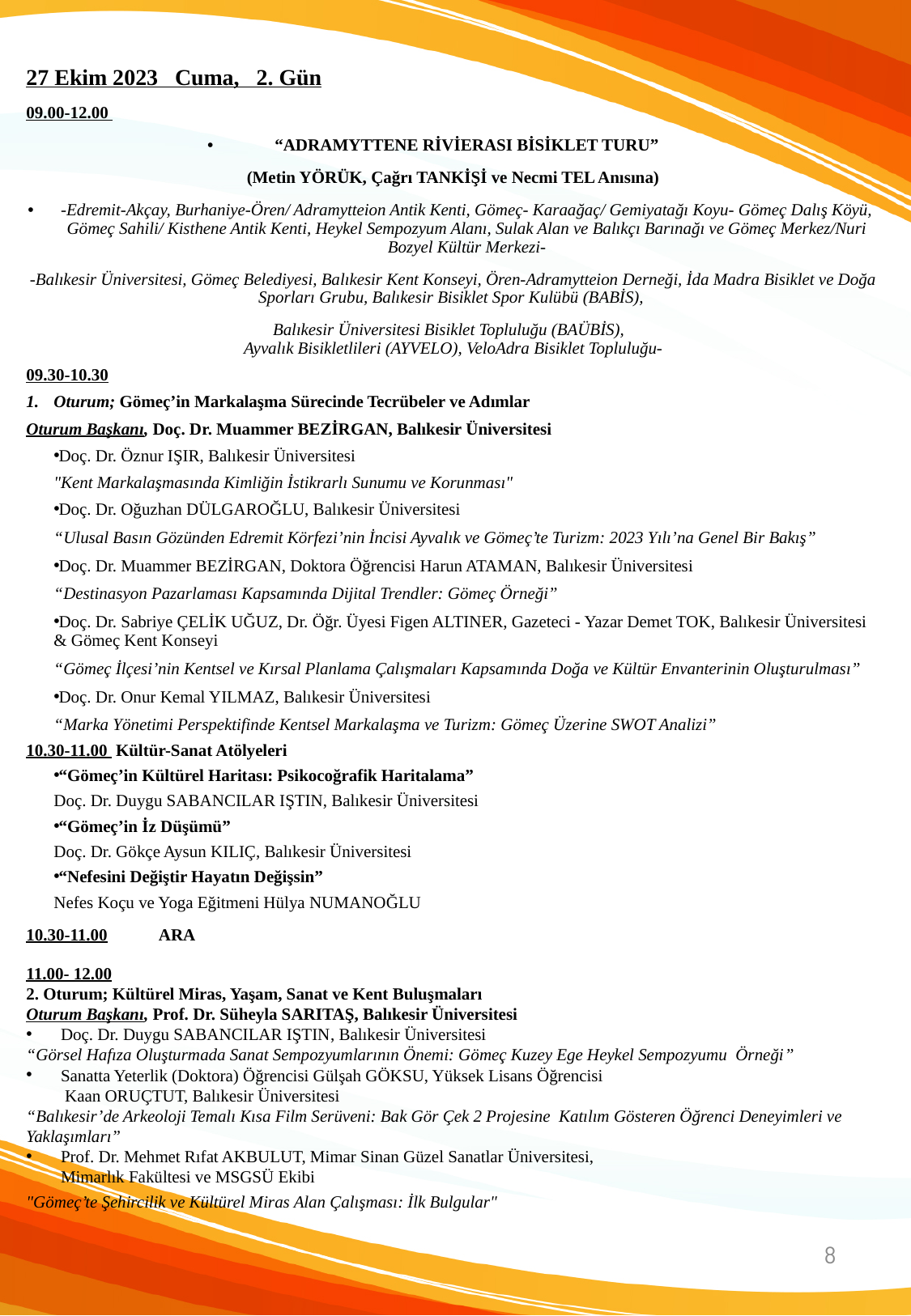

27 Ekim 2023   Cuma,   2. Gün
09.00-12.00
“ADRAMYTTENE RİVİERASI BİSİKLET TURU”
(Metin YÖRÜK, Çağrı TANKİŞİ ve Necmi TEL Anısına)
­-Edremit-Akçay, Burhaniye-Ören/ Adramytteion Antik Kenti, Gömeç- Karaağaç/ Gemiyatağı Koyu- Gömeç Dalış Köyü, Gömeç Sahili/ Kisthene Antik Kenti, Heykel Sempozyum Alanı, Sulak Alan ve Balıkçı Barınağı ve Gömeç Merkez/Nuri Bozyel Kültür Merkezi-
-Balıkesir Üniversitesi, Gömeç Belediyesi, Balıkesir Kent Konseyi, Ören-Adramytteion Derneği, İda Madra Bisiklet ve Doğa Sporları Grubu, Balıkesir Bisiklet Spor Kulübü (BABİS),
Balıkesir Üniversitesi Bisiklet Topluluğu (BAÜBİS), 
Ayvalık Bisikletlileri (AYVELO), VeloAdra Bisiklet Topluluğu-
09.30-10.30
Oturum; Gömeç’in Markalaşma Sürecinde Tecrübeler ve Adımlar
Oturum Başkanı, Doç. Dr. Muammer BEZİRGAN, Balıkesir Üniversitesi
Doç. Dr. Öznur IŞIR, Balıkesir Üniversitesi
"Kent Markalaşmasında Kimliğin İstikrarlı Sunumu ve Korunması"
Doç. Dr. Oğuzhan DÜLGAROĞLU, Balıkesir Üniversitesi
“Ulusal Basın Gözünden Edremit Körfezi’nin İncisi Ayvalık ve Gömeç’te Turizm: 2023 Yılı’na Genel Bir Bakış”
Doç. Dr. Muammer BEZİRGAN, Doktora Öğrencisi Harun ATAMAN, Balıkesir Üniversitesi
“Destinasyon Pazarlaması Kapsamında Dijital Trendler: Gömeç Örneği”
Doç. Dr. Sabriye ÇELİK UĞUZ, Dr. Öğr. Üyesi Figen ALTINER, Gazeteci - Yazar Demet TOK, Balıkesir Üniversitesi & Gömeç Kent Konseyi
“Gömeç İlçesi’nin Kentsel ve Kırsal Planlama Çalışmaları Kapsamında Doğa ve Kültür Envanterinin Oluşturulması”
Doç. Dr. Onur Kemal YILMAZ, Balıkesir Üniversitesi
“Marka Yönetimi Perspektifinde Kentsel Markalaşma ve Turizm: Gömeç Üzerine SWOT Analizi”
10.30-11.00  Kültür-Sanat Atölyeleri
“Gömeç’in Kültürel Haritası: Psikocoğrafik Haritalama”
Doç. Dr. Duygu SABANCILAR IŞTIN, Balıkesir Üniversitesi
“Gömeç’in İz Düşümü”
Doç. Dr. Gökçe Aysun KILIÇ, Balıkesir Üniversitesi
“Nefesini Değiştir Hayatın Değişsin”
Nefes Koçu ve Yoga Eğitmeni Hülya NUMANOĞLU
10.30-11.00            ARA
11.00- 12.00
2. Oturum; Kültürel Miras, Yaşam, Sanat ve Kent Buluşmaları
Oturum Başkanı, Prof. Dr. Süheyla SARITAŞ, Balıkesir Üniversitesi
Doç. Dr. Duygu SABANCILAR IŞTIN, Balıkesir Üniversitesi
“Görsel Hafıza Oluşturmada Sanat Sempozyumlarının Önemi: Gömeç Kuzey Ege Heykel Sempozyumu  Örneği”
Sanatta Yeterlik (Doktora) Öğrencisi Gülşah GÖKSU, Yüksek Lisans Öğrencisi
 Kaan ORUÇTUT, Balıkesir Üniversitesi
“Balıkesir’de Arkeoloji Temalı Kısa Film Serüveni: Bak Gör Çek 2 Projesine  Katılım Gösteren Öğrenci Deneyimleri ve Yaklaşımları”
Prof. Dr. Mehmet Rıfat AKBULUT, Mimar Sinan Güzel Sanatlar Üniversitesi, 
Mimarlık Fakültesi ve MSGSÜ Ekibi
"Gömeç’te Şehircilik ve Kültürel Miras Alan Çalışması: İlk Bulgular"

8